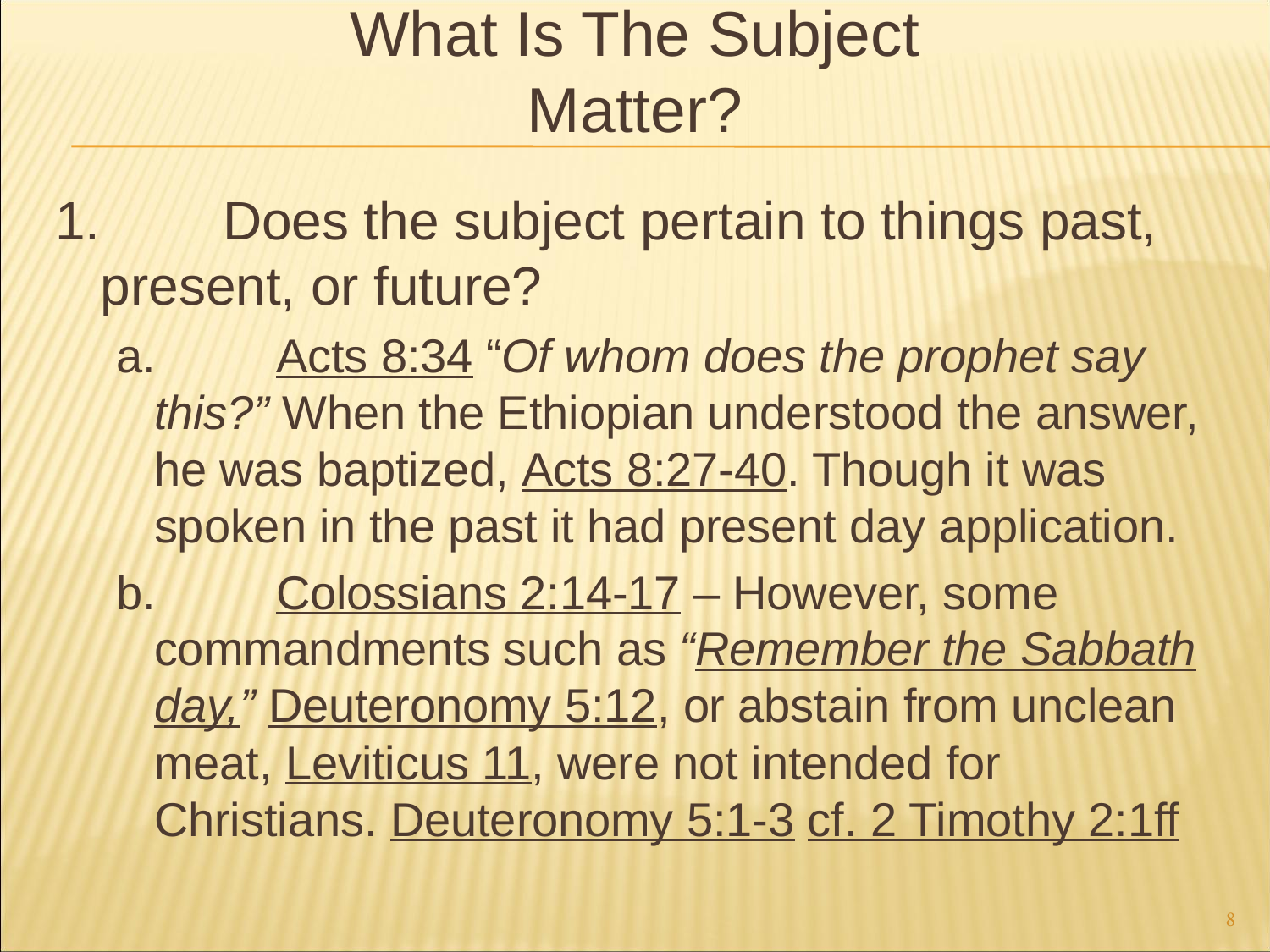

# What Is The Subject Matter?
1. 	Does the subject pertain to things past, present, or future?
a. 	Acts 8:34 “Of whom does the prophet say this?” When the Ethiopian understood the answer, he was baptized, Acts 8:27-40. Though it was spoken in the past it had present day application.
b. 	Colossians 2:14-17 – However, some commandments such as “Remember the Sabbath day,” Deuteronomy 5:12, or abstain from unclean meat, Leviticus 11, were not intended for Christians. Deuteronomy 5:1-3 cf. 2 Timothy 2:1ff

8